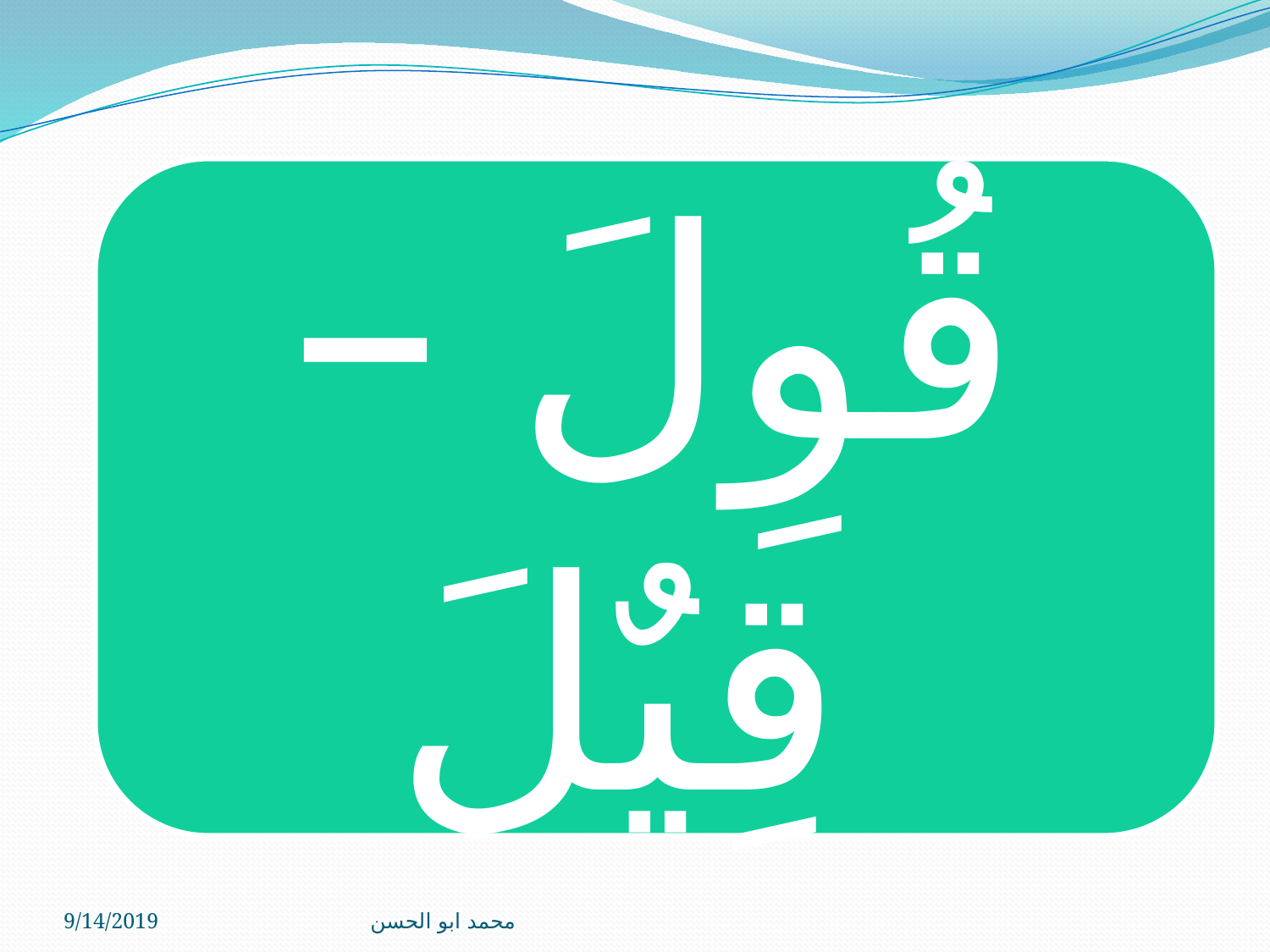

قُوِلَ – قِيٌلَ
9/14/2019
محمد ابو الحسن